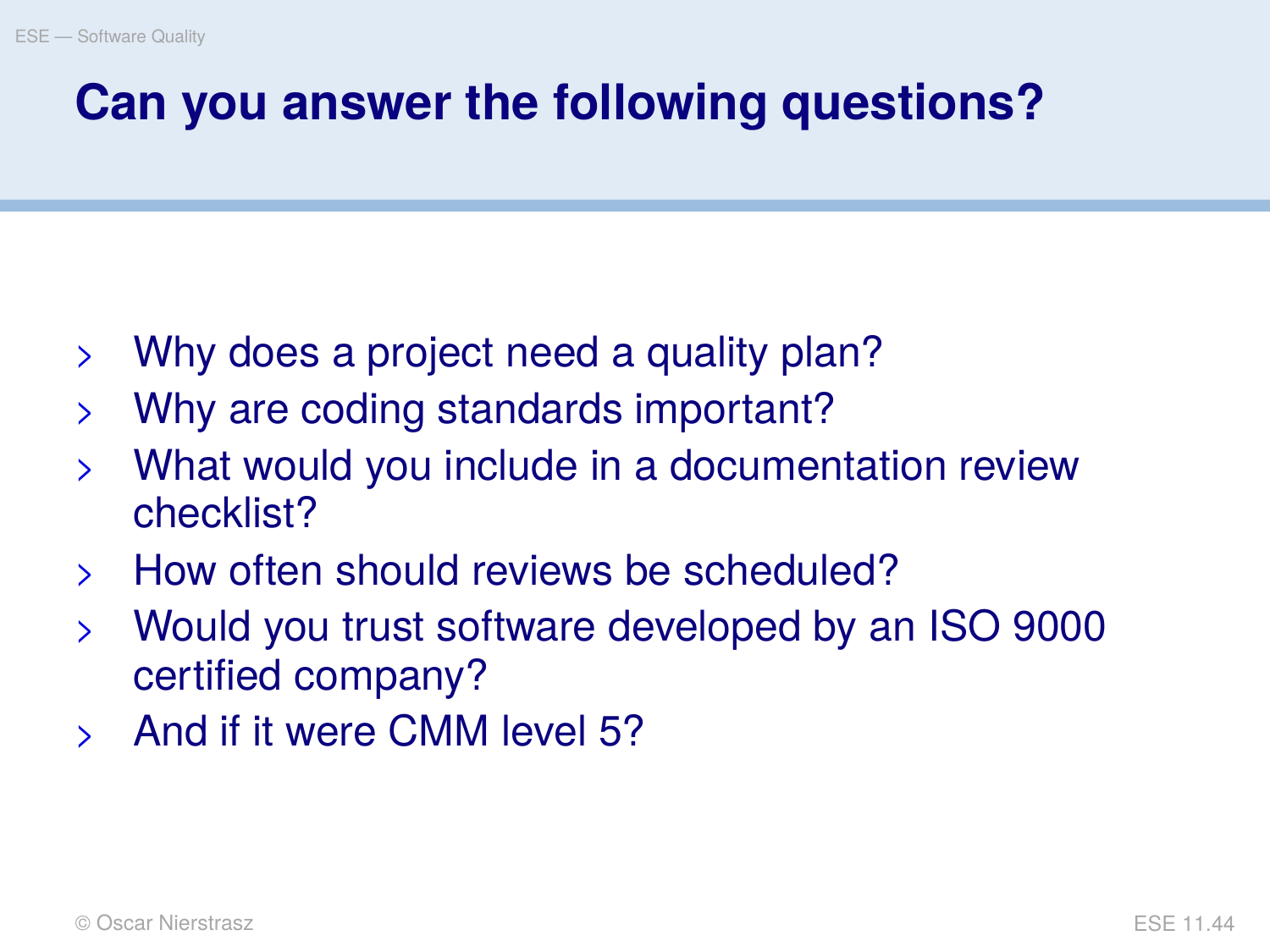

ESE — Software Quality
# Can you answer the following questions?
Why does a project need a quality plan?
Why are coding standards important?
What would you include in a documentation review checklist?
How often should reviews be scheduled?
Would you trust software developed by an ISO 9000 certified company?
And if it were CMM level 5?
© Oscar Nierstrasz
ESE 11.44